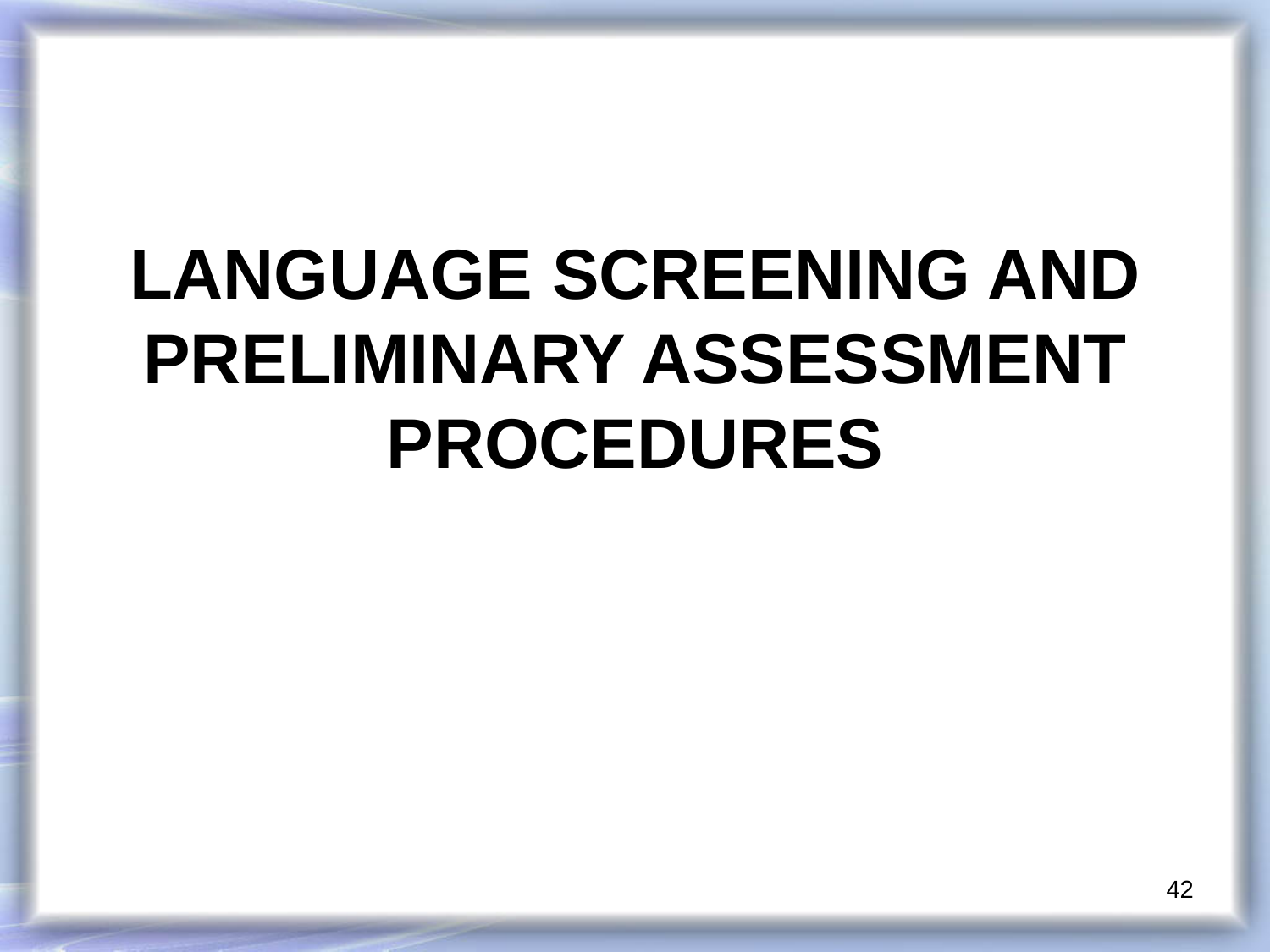

# LANGUAGE SCREENING AND PRELIMINARY ASSESSMENT PROCEDURES

42